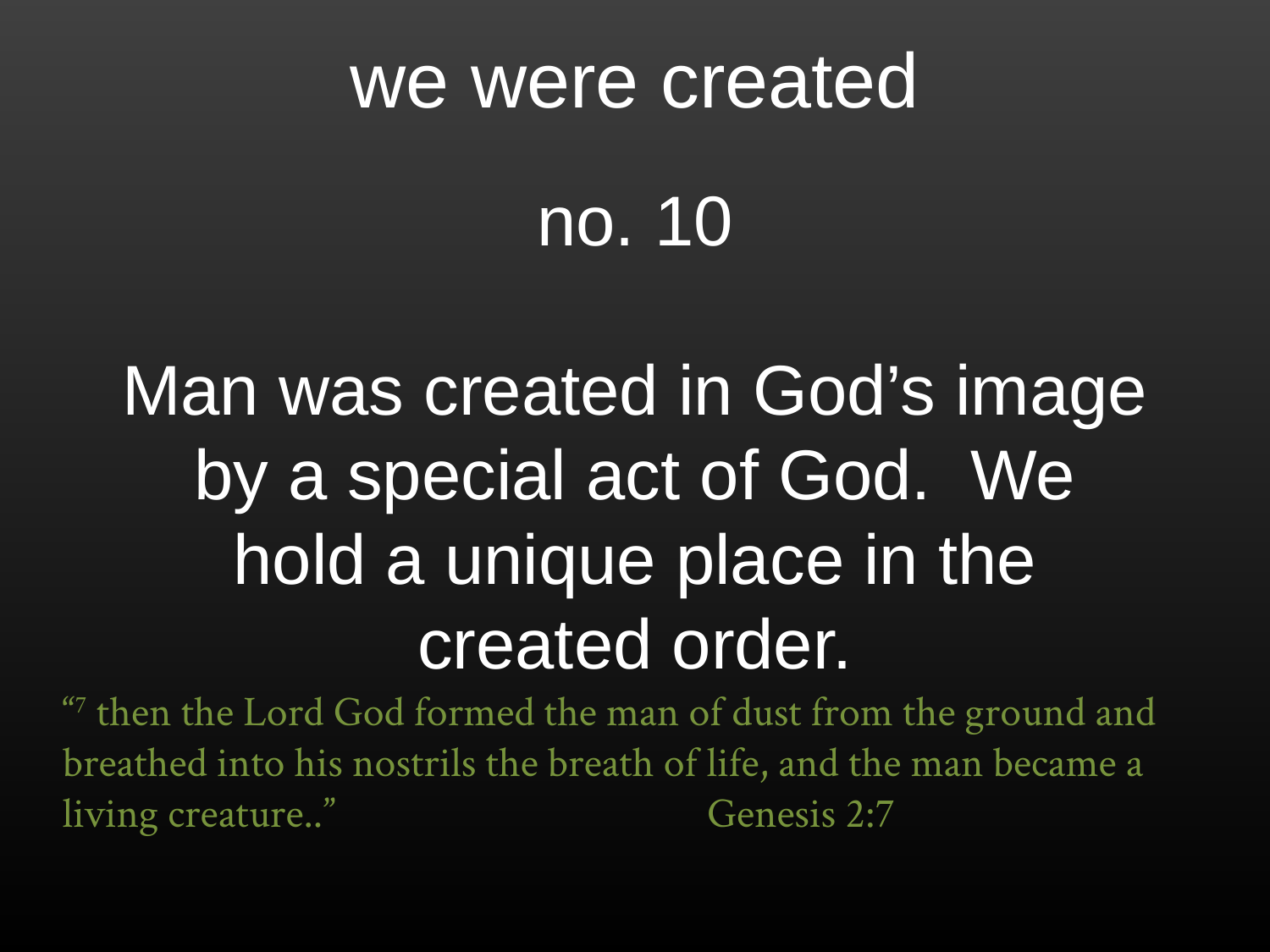

# we were created
no. 10

Man was created in God’s image by a special act of God.  We hold a unique place in the created order.
“7 then the Lord God formed the man of dust from the ground and breathed into his nostrils the breath of life, and the man became a living creature..”   			 Genesis 2:7